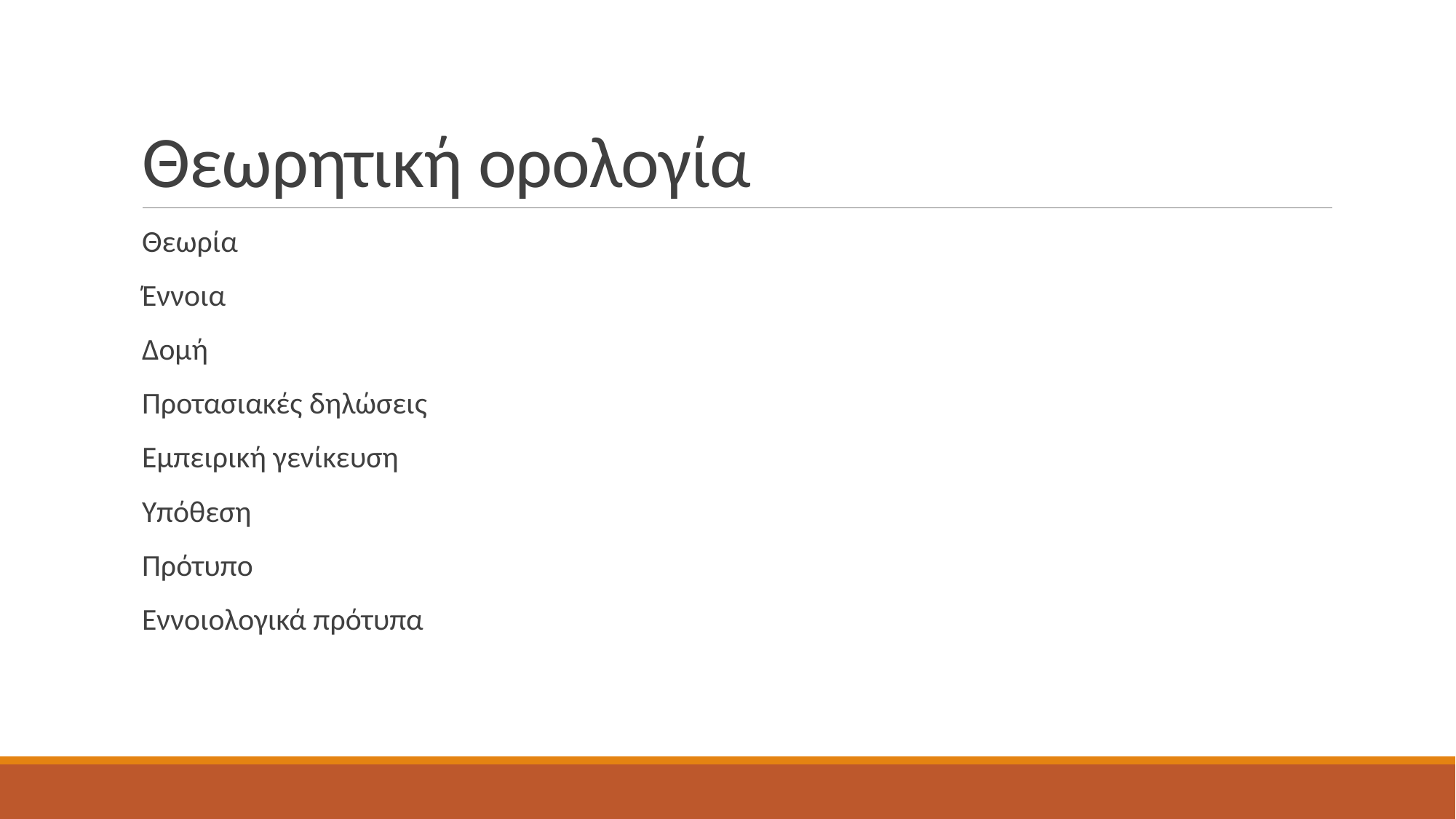

# Θεωρητική ορολογία
Θεωρία
Έννοια
Δομή
Προτασιακές δηλώσεις
Εμπειρική γενίκευση
Υπόθεση
Πρότυπο
Εννοιολογικά πρότυπα